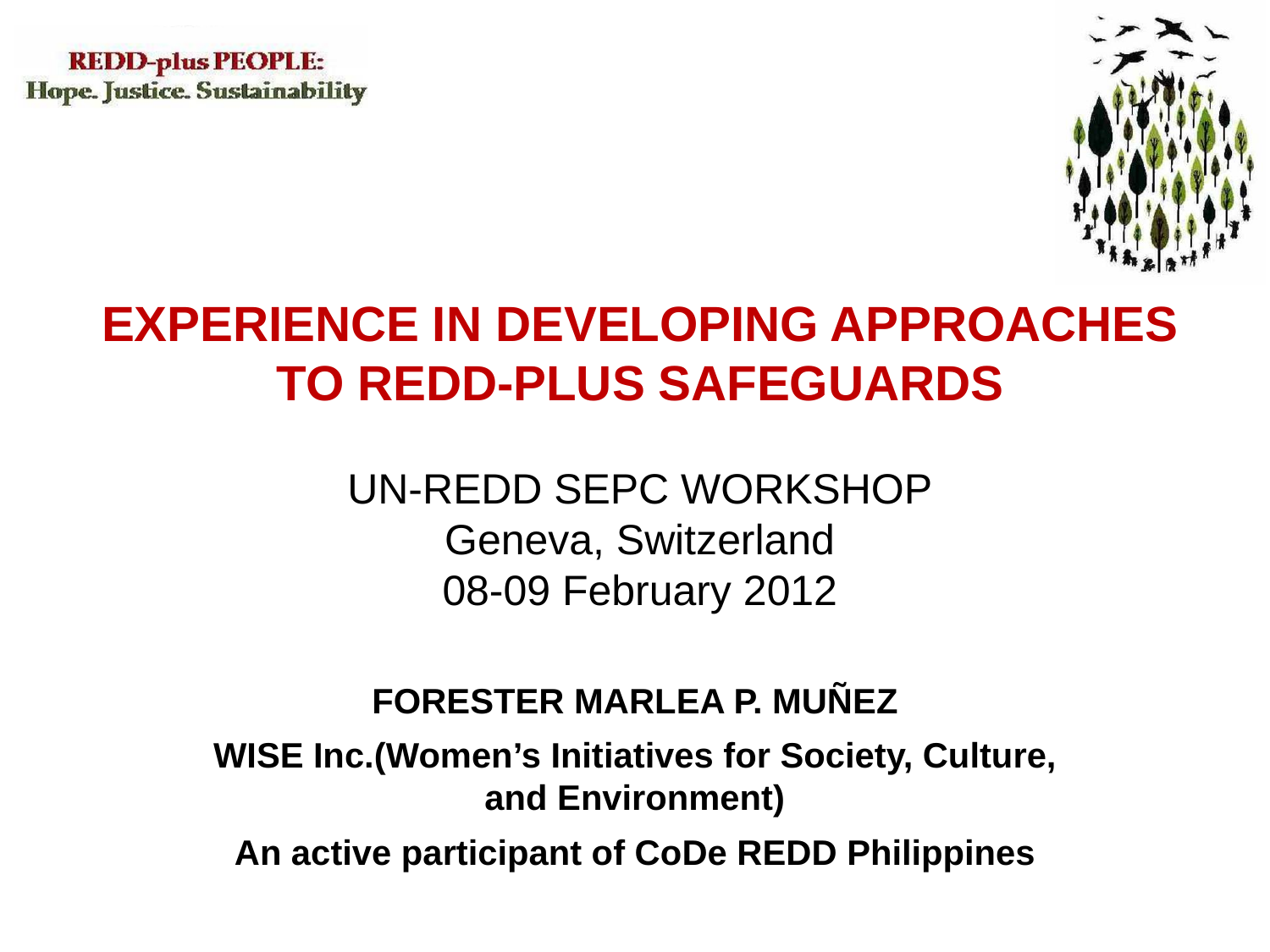

EXPERIENCE IN DEVELOPING APPROACHES TO REDD-PLUS SAFEGUARDS

UN-REDD SEPC WORKSHOP
Geneva, Switzerland
08-09 February 2012
FORESTER MARLEA P. MUÑEZ
WISE Inc.(Women’s Initiatives for Society, Culture, and Environment)
An active participant of CoDe REDD Philippines